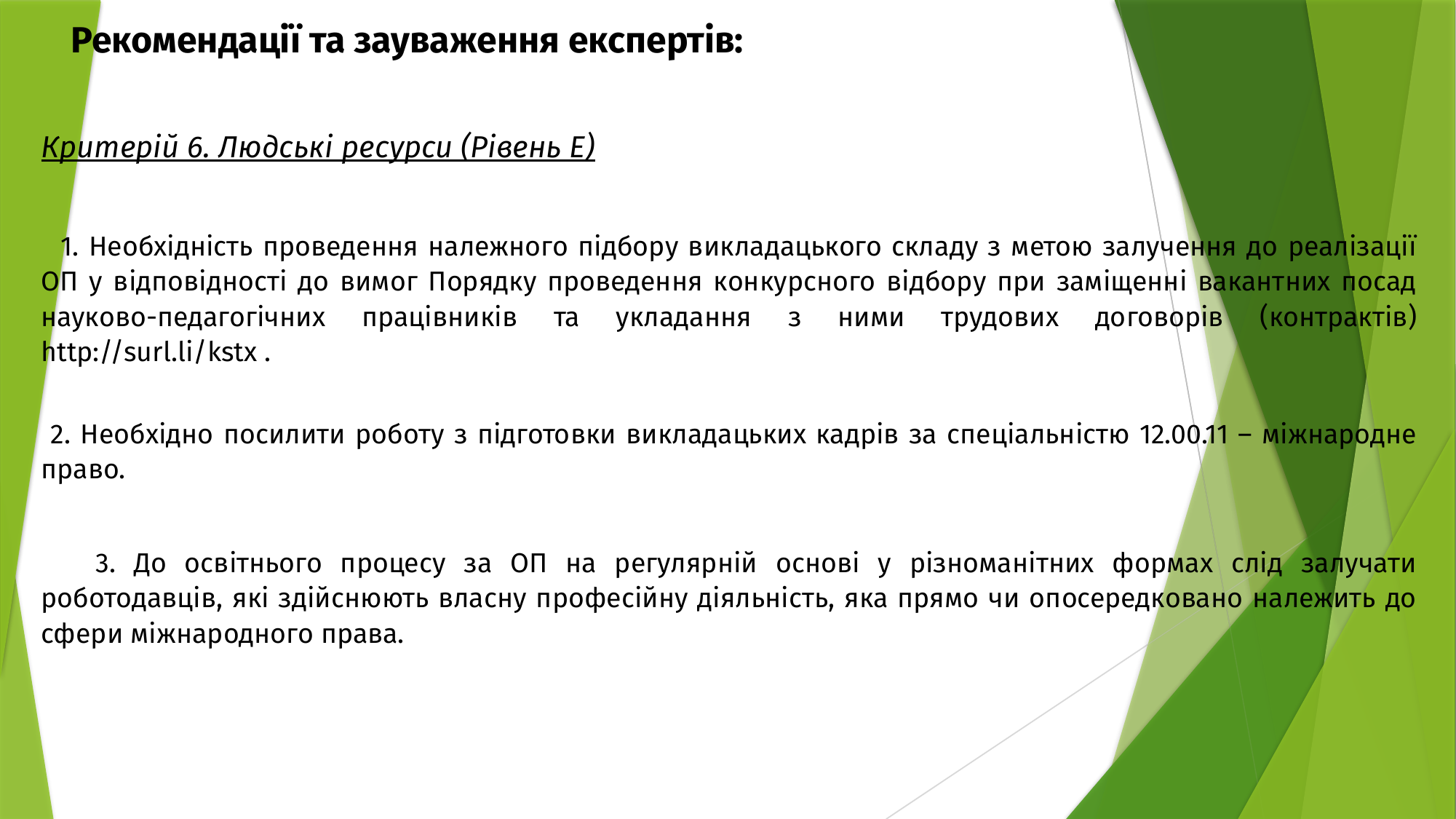

Рекомендації та зауваження експертів:

Критерій 6. Людські ресурси (Рівень Е)

  1. Необхідність проведення належного підбору викладацького складу з метою залучення до реалізації ОП у відповідності до вимог Порядку проведення конкурсного відбору при заміщенні вакантних посад науково-педагогічних працівників та укладання з ними трудових договорів (контрактів) http://surl.li/kstx .
 2. Необхідно посилити роботу з підготовки викладацьких кадрів за спеціальністю 12.00.11 – міжнародне право.

   3. До освітнього процесу за ОП на регулярній основі у різноманітних формах слід залучати роботодавців, які здійснюють власну професійну діяльність, яка прямо чи опосередковано належить до сфери міжнародного права.

#